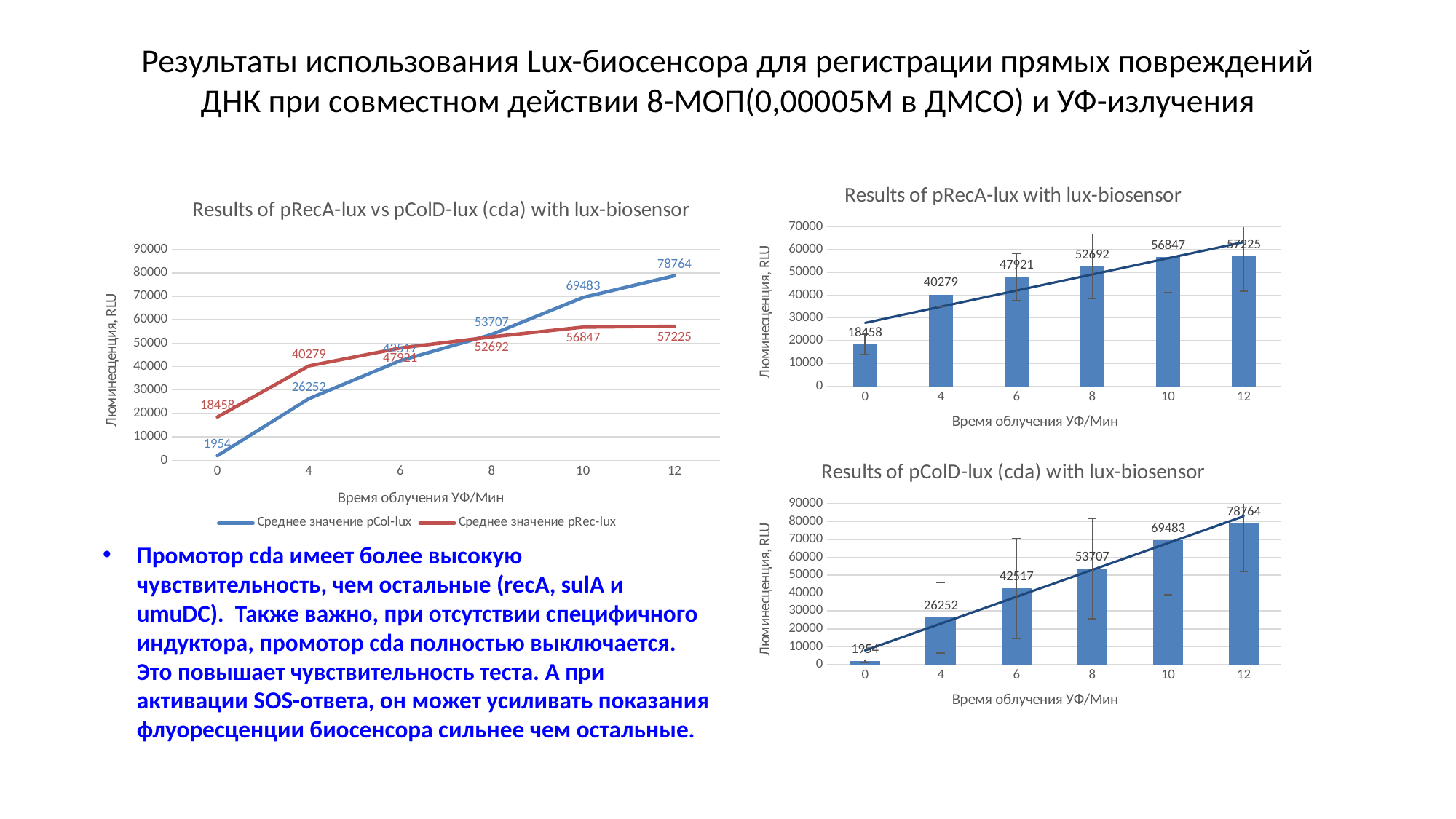

# Результаты использования Lux-биосенсора для регистрации прямых повреждений ДНК при совместном действии 8-МОП(0,00005М в ДМСО) и УФ-излучения

### Chart: Results of pRecA-lux with lux-biosensor

| Category |  |
|---|---|
| 0 | 18457.73724489796 |
| 4 | 40278.94744897959 |
| 6 | 47920.554591836735 |
| 8 | 52692.014285714286 |
| 10 | 56847.31989795918 |
| 12 | 57225.10459183674 |

### Chart: Results of pRecA-lux vs pColD-lux (cda) with lux-biosensor

| Category | Среднее значение pCol-lux | Среднее значение pRec-lux |
|---|---|---|
| 0 | 1954.1944444444443 | 18457.73724489796 |
| 4 | 26252.270833333332 | 40278.94744897959 |
| 6 | 42516.96130952381 | 47920.554591836735 |
| 8 | 53707.38095238095 | 52692.014285714286 |
| 10 | 69483.1875 | 56847.31989795918 |
| 12 | 78763.58705357142 | 57225.10459183674 |

### Chart: Results of pColD-lux (cda) with lux-biosensor

| Category |  |
|---|---|
| 0 | 1954.1944444444443 |
| 4 | 26252.270833333332 |
| 6 | 42516.96130952381 |
| 8 | 53707.38095238095 |
| 10 | 69483.1875 |
| 12 | 78763.58705357142 |
Промотор cda имеет более высокую чувствительность, чем остальные (recA, sulA и umuDC).  Также важно, при отсутствии специфичного индуктора, промотор cda полностью выключается. Это повышает чувствительность теста. А при активации SOS-ответа, он может усиливать показания флуоресценции биосенсора сильнее чем остальные.